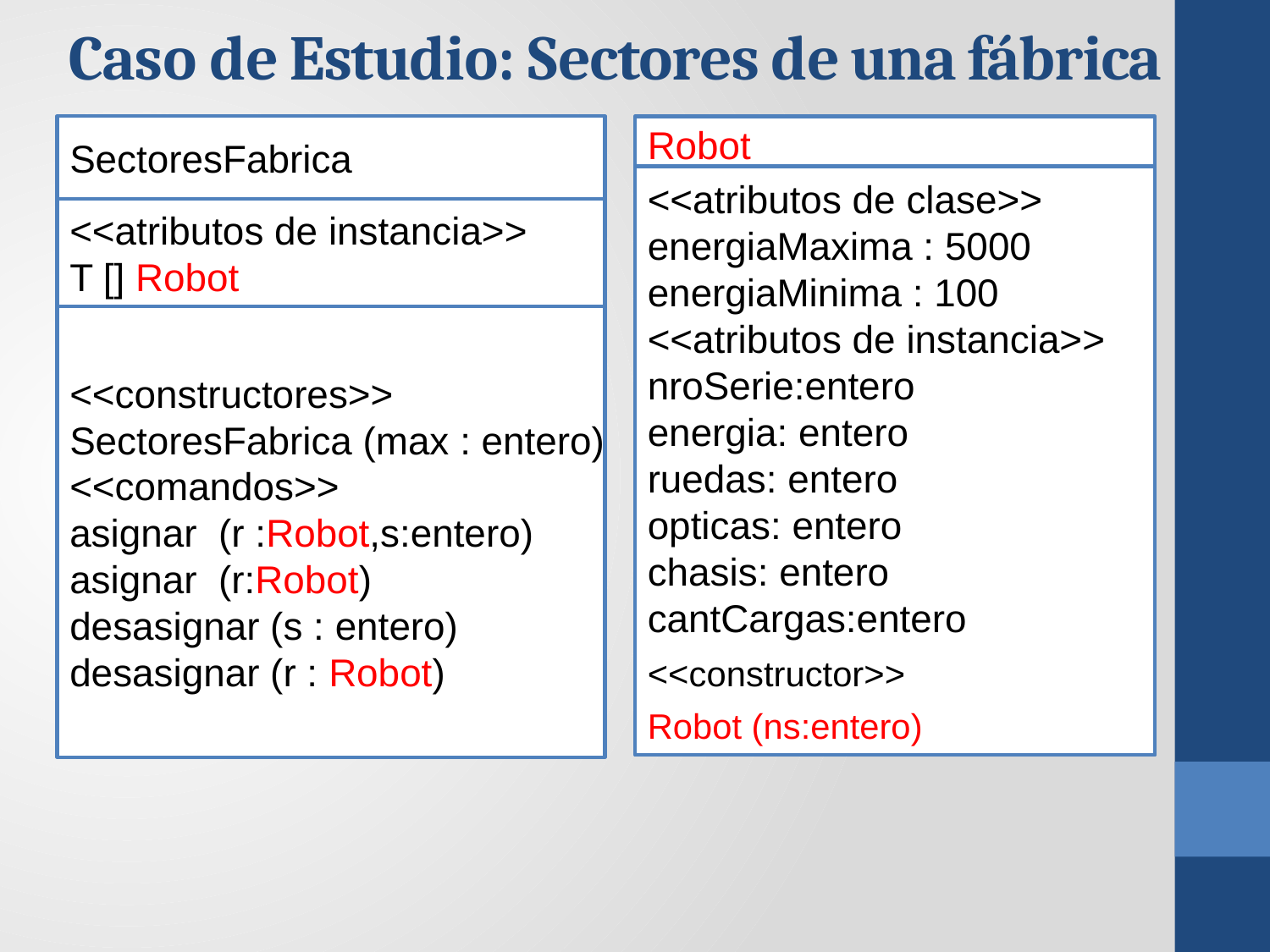

Caso de Estudio: Sectores de una fábrica
SectoresFabrica
Robot
<<atributos de clase>>
energiaMaxima : 5000
energiaMinima : 100
<<atributos de instancia>>
nroSerie:entero
energia: entero
ruedas: entero
opticas: entero
chasis: entero
cantCargas:entero
<<constructor>>
Robot (ns:entero)
<<atributos de instancia>>
T [] Robot
<<constructores>>
SectoresFabrica (max : entero)
<<comandos>>
asignar  (r :Robot,s:entero)
asignar  (r:Robot)
desasignar (s : entero)
desasignar (r : Robot)